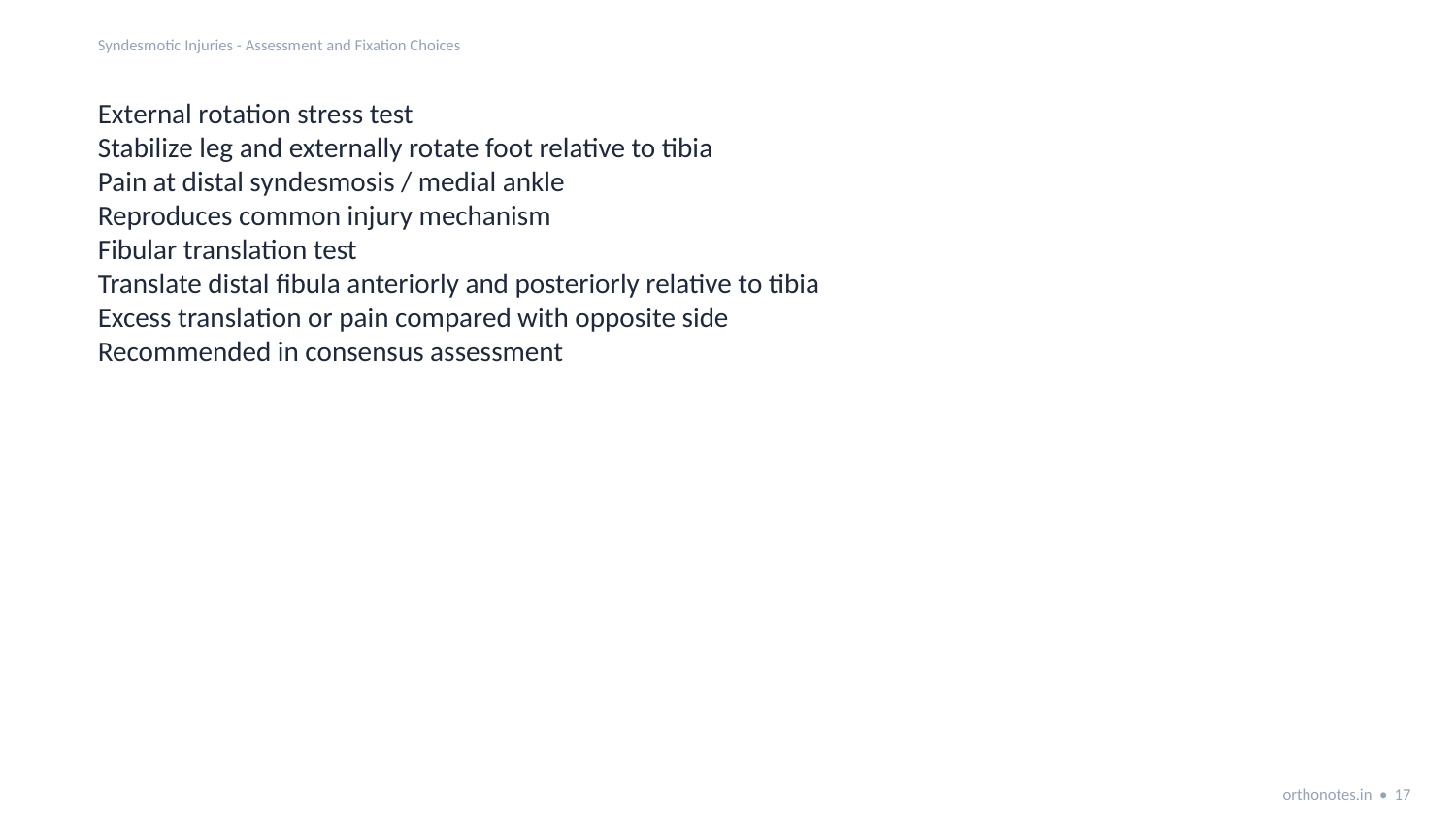

Syndesmotic Injuries - Assessment and Fixation Choices
External rotation stress test
Stabilize leg and externally rotate foot relative to tibia
Pain at distal syndesmosis / medial ankle
Reproduces common injury mechanism
Fibular translation test
Translate distal fibula anteriorly and posteriorly relative to tibia
Excess translation or pain compared with opposite side
Recommended in consensus assessment
orthonotes.in  •  17